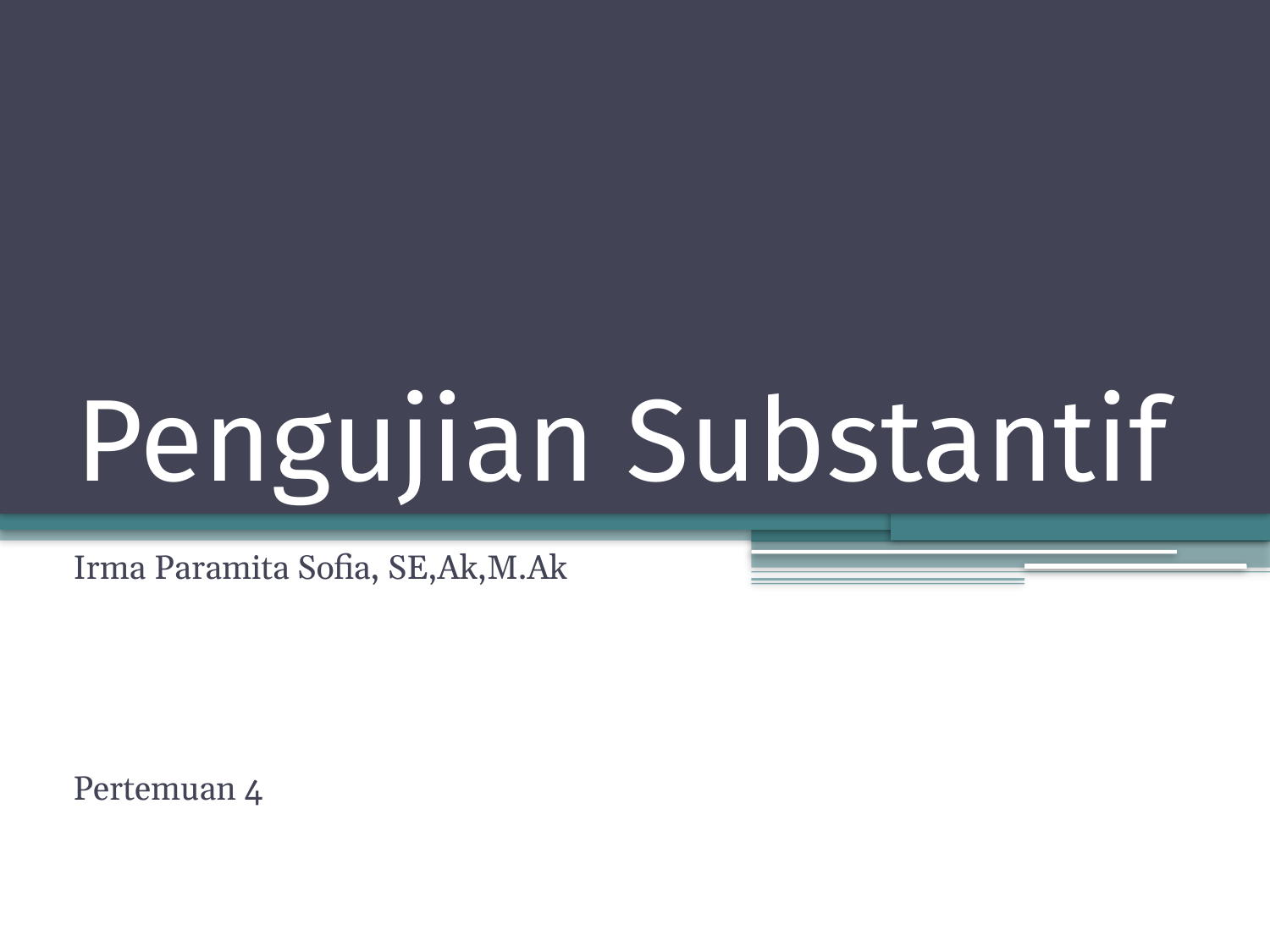

# Pengujian Substantif
Irma Paramita Sofia, SE,Ak,M.Ak

Pertemuan 4